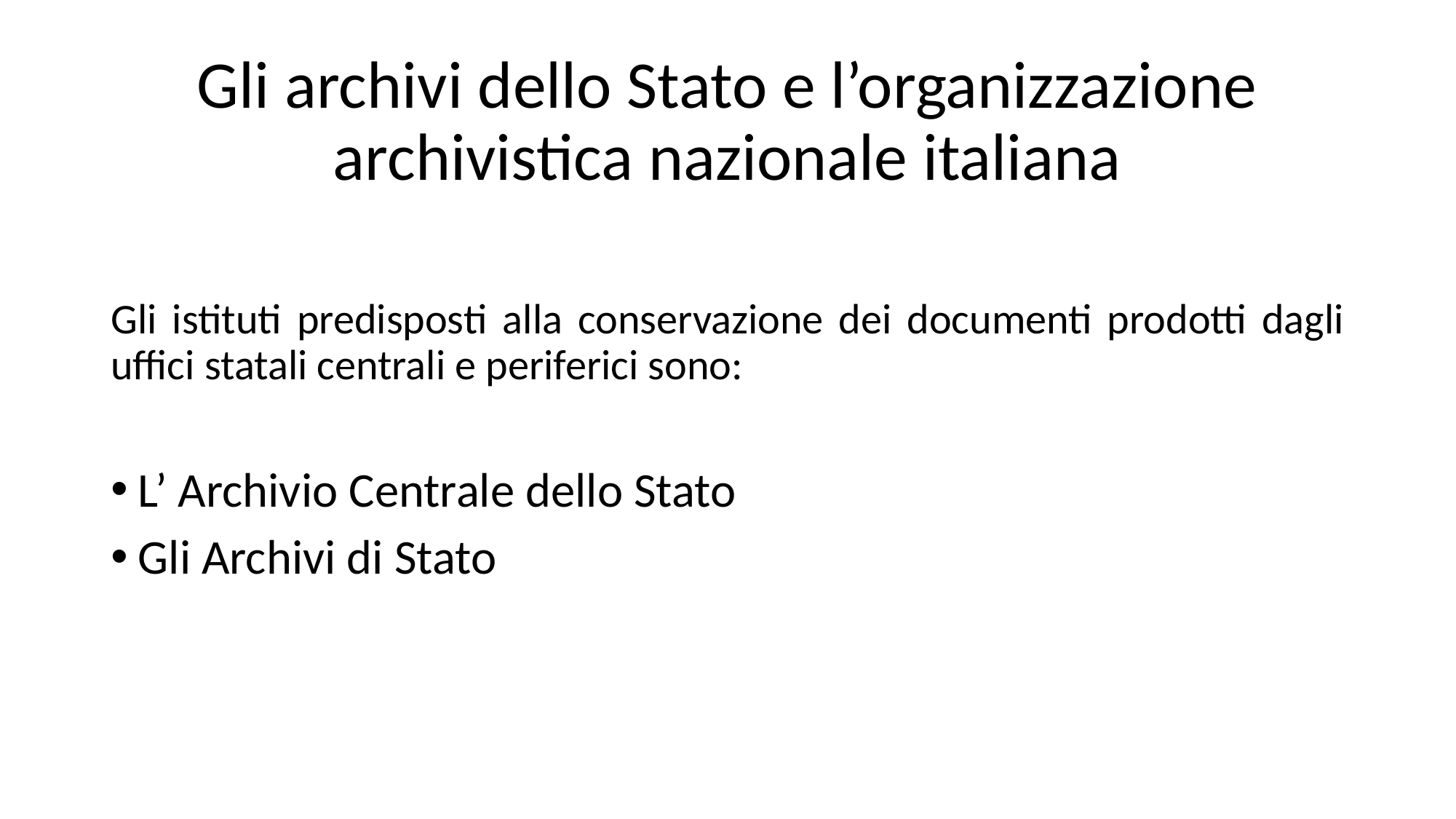

# Gli archivi dello Stato e l’organizzazione archivistica nazionale italiana
Gli istituti predisposti alla conservazione dei documenti prodotti dagli uffici statali centrali e periferici sono:

L’ Archivio Centrale dello Stato
Gli Archivi di Stato